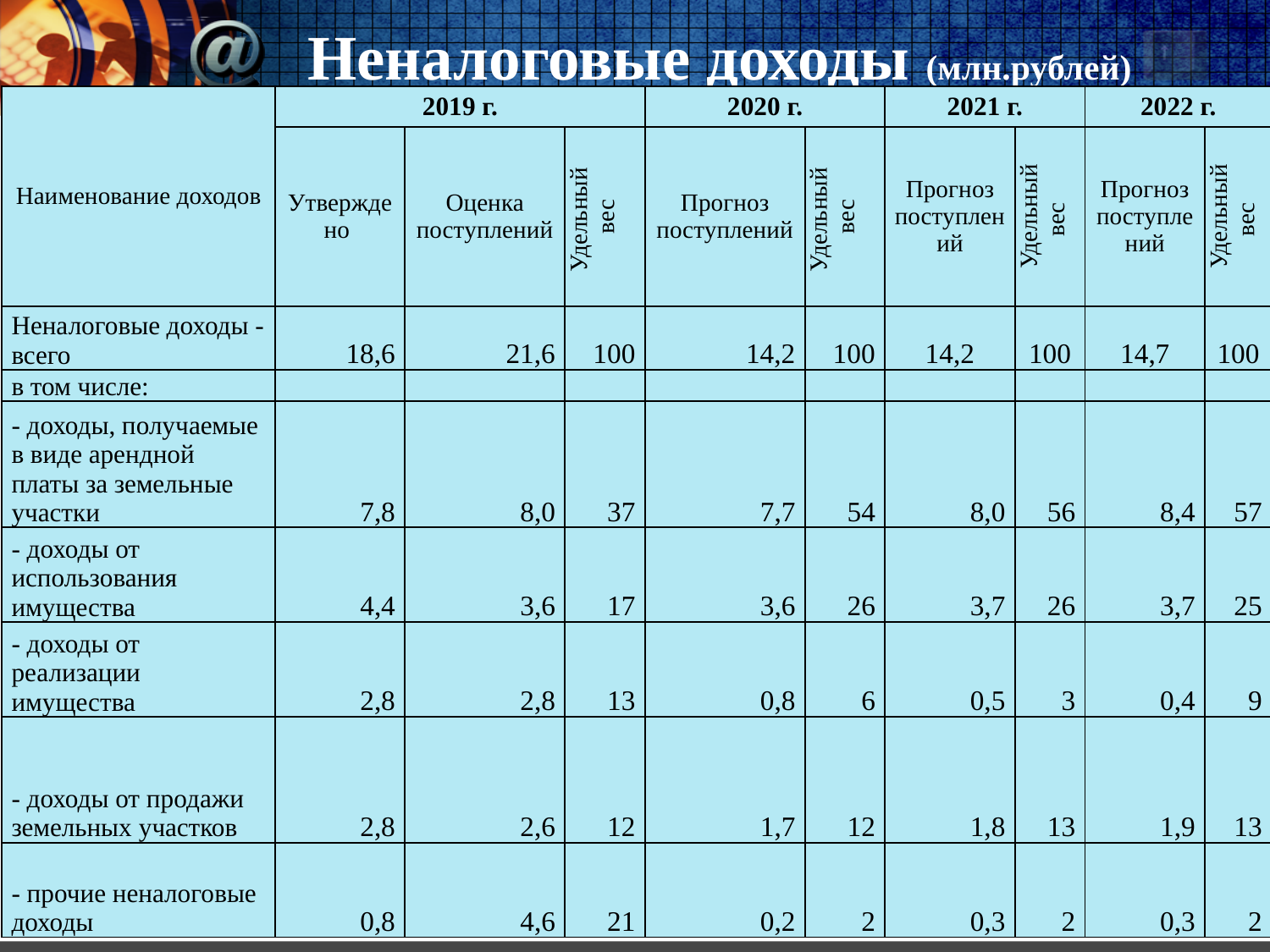

# Неналоговые доходы (млн.рублей)
| Наименование доходов | 2019 г. |  |  | 2020 г. |  | 2021 г. |  | 2022 г. |  |
| --- | --- | --- | --- | --- | --- | --- | --- | --- | --- |
|  | Утверждено | Оценка поступлений | Удельный вес | Прогноз поступлений | Удельный вес | Прогноз поступлений | Удельный вес | Прогноз поступлений | Удельный вес |
| Неналоговые доходы - всего | 18,6 | 21,6 | 100 | 14,2 | 100 | 14,2 | 100 | 14,7 | 100 |
| в том числе: |  |  |  |  |  |  |  |  |  |
| - доходы, получаемые в виде арендной платы за земельные участки | 7,8 | 8,0 | 37 | 7,7 | 54 | 8,0 | 56 | 8,4 | 57 |
| - доходы от использования имущества | 4,4 | 3,6 | 17 | 3,6 | 26 | 3,7 | 26 | 3,7 | 25 |
| - доходы от реализации имущества | 2,8 | 2,8 | 13 | 0,8 | 6 | 0,5 | 3 | 0,4 | 9 |
| - доходы от продажи земельных участков | 2,8 | 2,6 | 12 | 1,7 | 12 | 1,8 | 13 | 1,9 | 13 |
| - прочие неналоговые доходы | 0,8 | 4,6 | 21 | 0,2 | 2 | 0,3 | 2 | 0,3 | 2 |